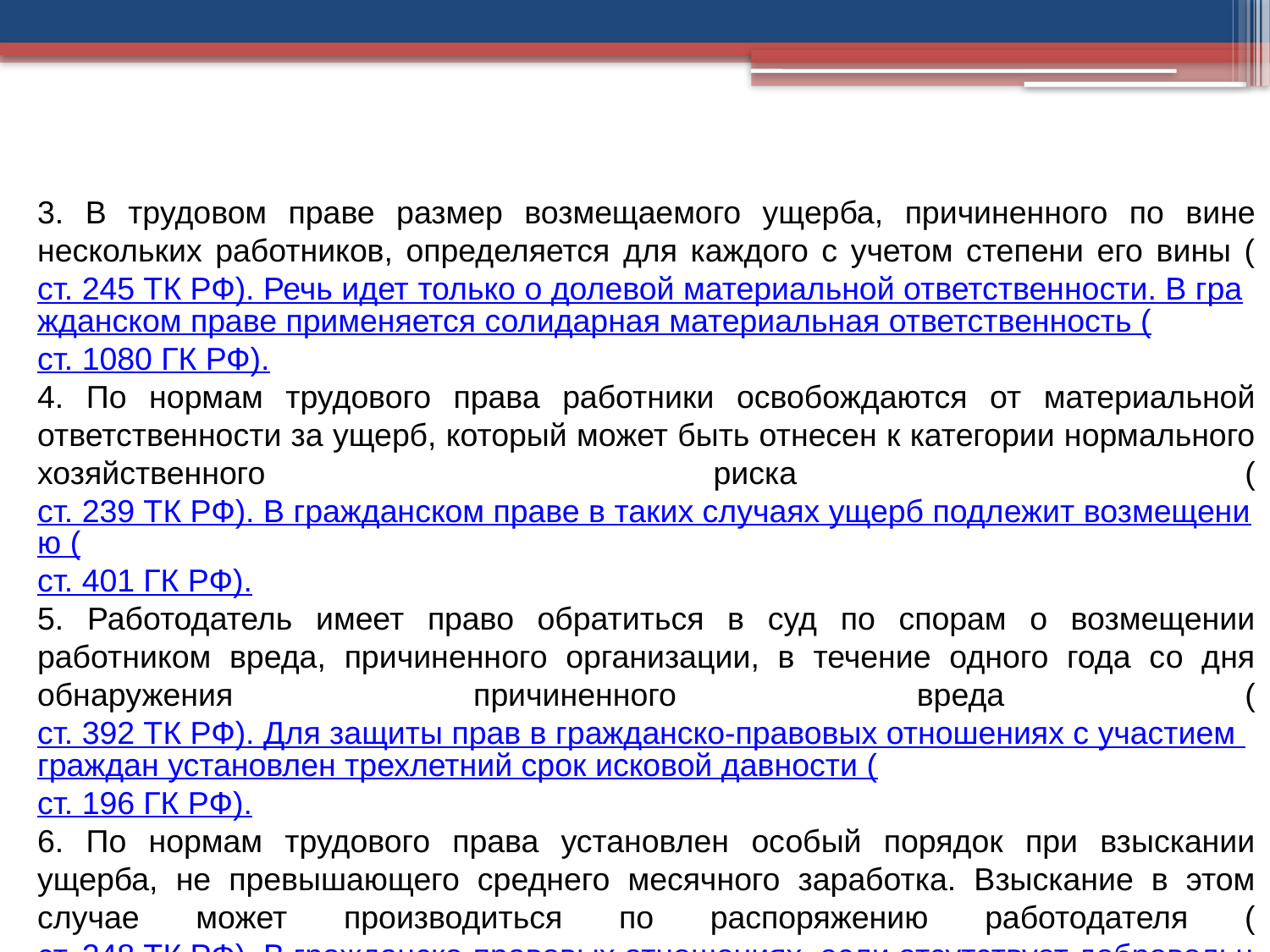

3. В трудовом праве размер возмещаемого ущерба, причиненного по вине нескольких работников, определяется для каждого с учетом степени его вины (ст. 245 ТК РФ). Речь идет только о долевой материальной ответственности. В гражданском праве применяется солидарная материальная ответственность (ст. 1080 ГК РФ).
4. По нормам трудового права работники освобождаются от материальной ответственности за ущерб, который может быть отнесен к категории нормального хозяйственного риска (ст. 239 ТК РФ). В гражданском праве в таких случаях ущерб подлежит возмещению (ст. 401 ГК РФ).
5. Работодатель имеет право обратиться в суд по спорам о возмещении работником вреда, причиненного организации, в течение одного года со дня обнаружения причиненного вреда (ст. 392 ТК РФ). Для защиты прав в гражданско-правовых отношениях с участием граждан установлен трехлетний срок исковой давности (ст. 196 ГК РФ).
6. По нормам трудового права установлен особый порядок при взыскании ущерба, не превышающего среднего месячного заработка. Взыскание в этом случае может производиться по распоряжению работодателя (ст. 248 ТК РФ). В гражданско-правовых отношениях, если отсутствует добровольное возмещение причиненного ущерба, взыскание производится в судебном порядке.